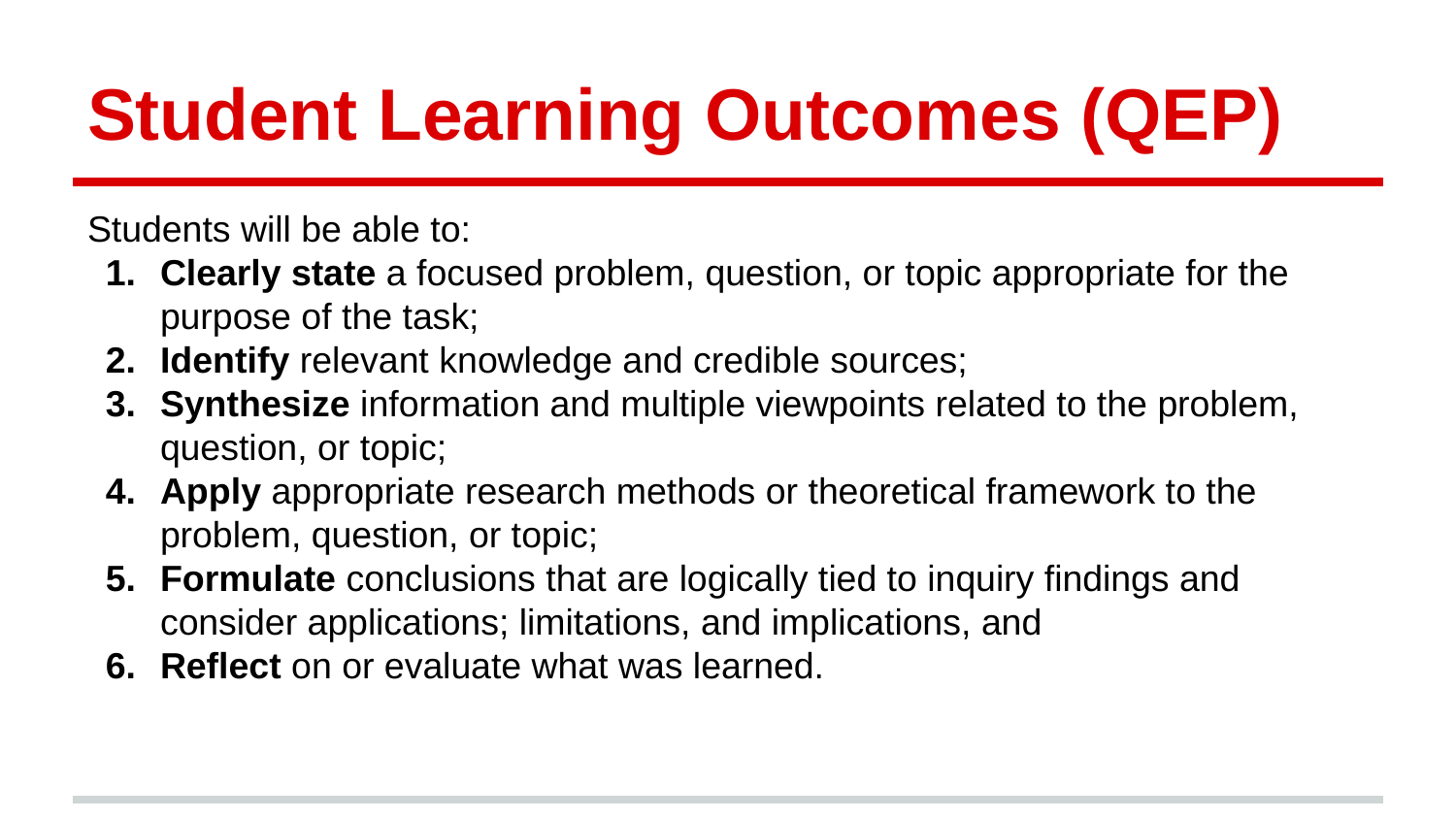

# Student Learning Outcomes (QEP)
Students will be able to:
Clearly state a focused problem, question, or topic appropriate for the purpose of the task;
Identify relevant knowledge and credible sources;
Synthesize information and multiple viewpoints related to the problem, question, or topic;
Apply appropriate research methods or theoretical framework to the problem, question, or topic;
Formulate conclusions that are logically tied to inquiry findings and consider applications; limitations, and implications, and
Reflect on or evaluate what was learned.